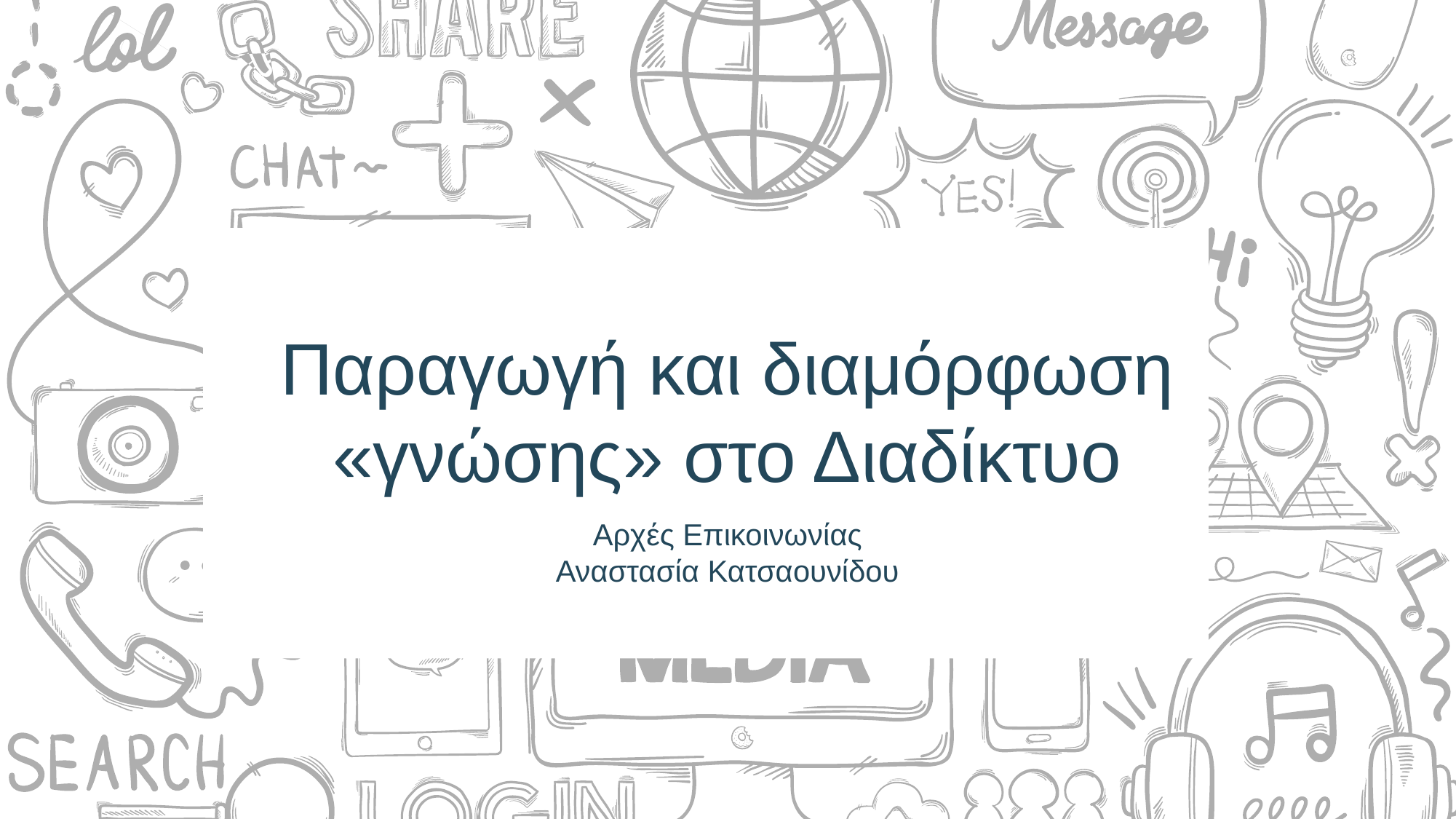

α
Παραγωγή και διαμόρφωση «γνώσης» στο Διαδίκτυο
Αρχές Επικοινωνίας
Αναστασία Κατσαουνίδου